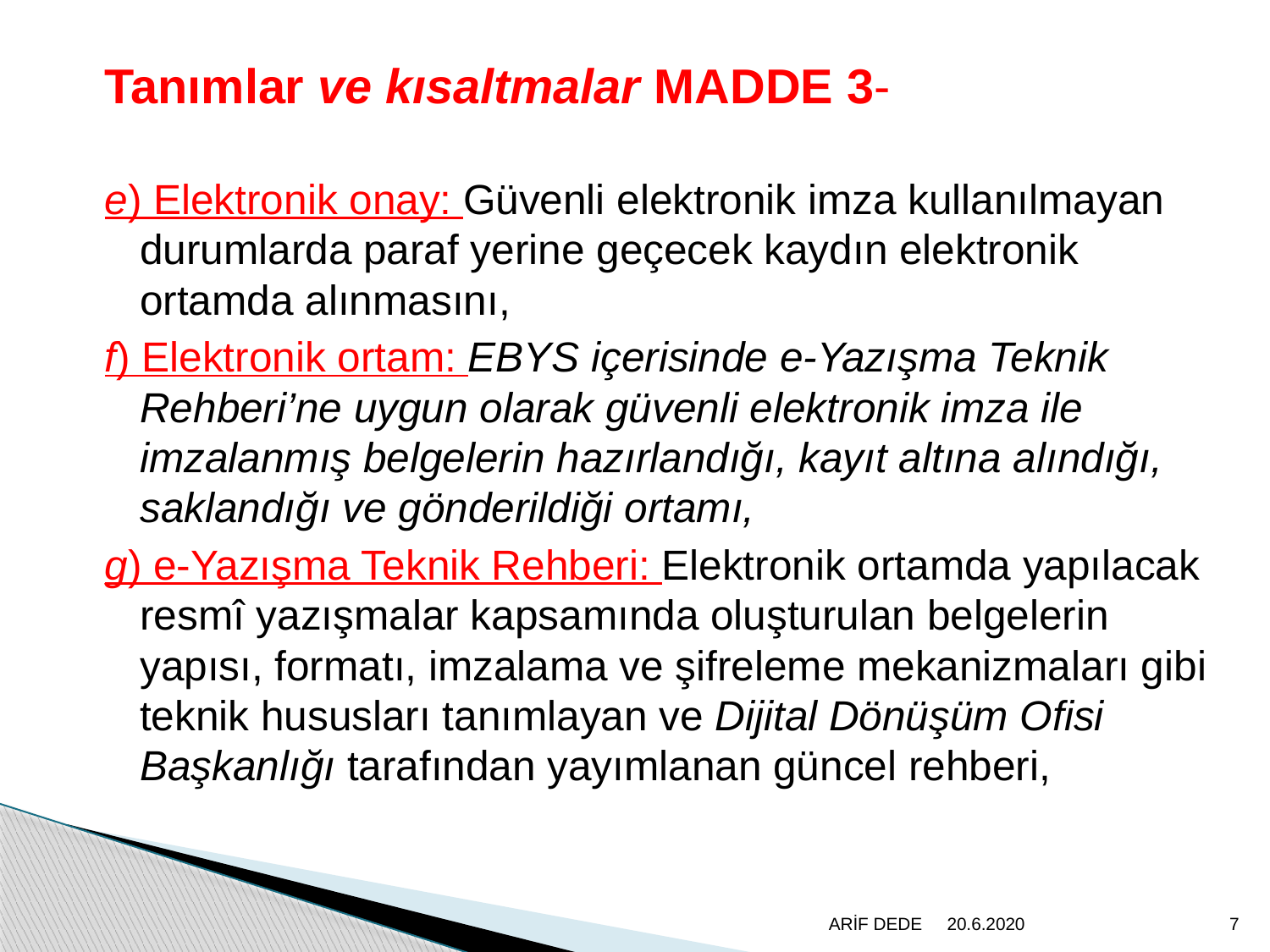

Tanımlar ve kısaltmalar MADDE 3-

e) Elektronik onay: Güvenli elektronik imza kullanılmayan durumlarda paraf yerine geçecek kaydın elektronik ortamda alınmasını,
f) Elektronik ortam: EBYS içerisinde e-Yazışma Teknik Rehberi’ne uygun olarak güvenli elektronik imza ile imzalanmış belgelerin hazırlandığı, kayıt altına alındığı, saklandığı ve gönderildiği ortamı,
g) e-Yazışma Teknik Rehberi: Elektronik ortamda yapılacak resmî yazışmalar kapsamında oluşturulan belgelerin yapısı, formatı, imzalama ve şifreleme mekanizmaları gibi teknik hususları tanımlayan ve Dijital Dönüşüm Ofisi Başkanlığı tarafından yayımlanan güncel rehberi,

ARİF DEDE
20.6.2020
7